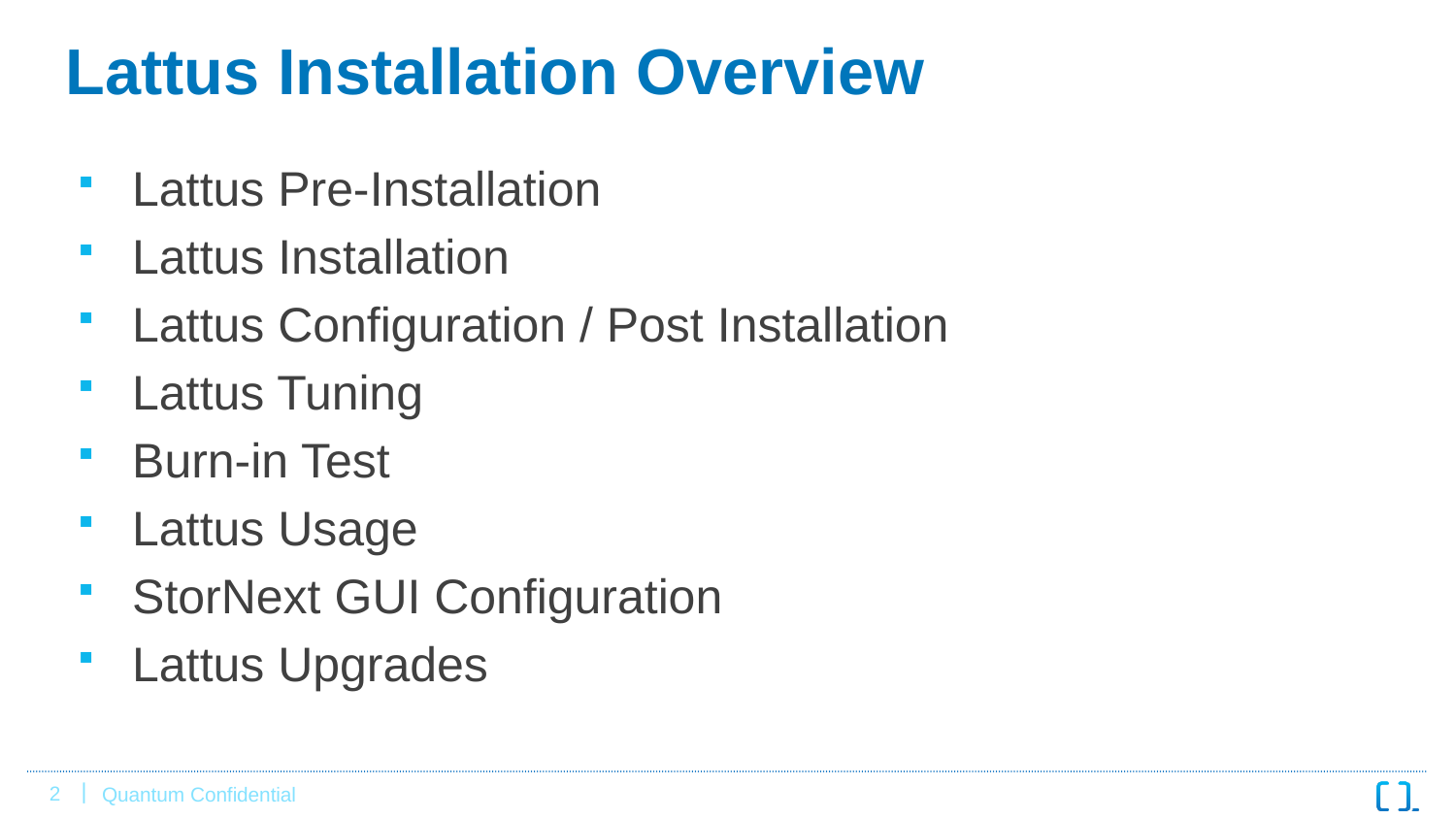

# Lattus Installation Overview
Lattus Pre-Installation
Lattus Installation
Lattus Configuration / Post Installation
Lattus Tuning
Burn-in Test
Lattus Usage
StorNext GUI Configuration
Lattus Upgrades